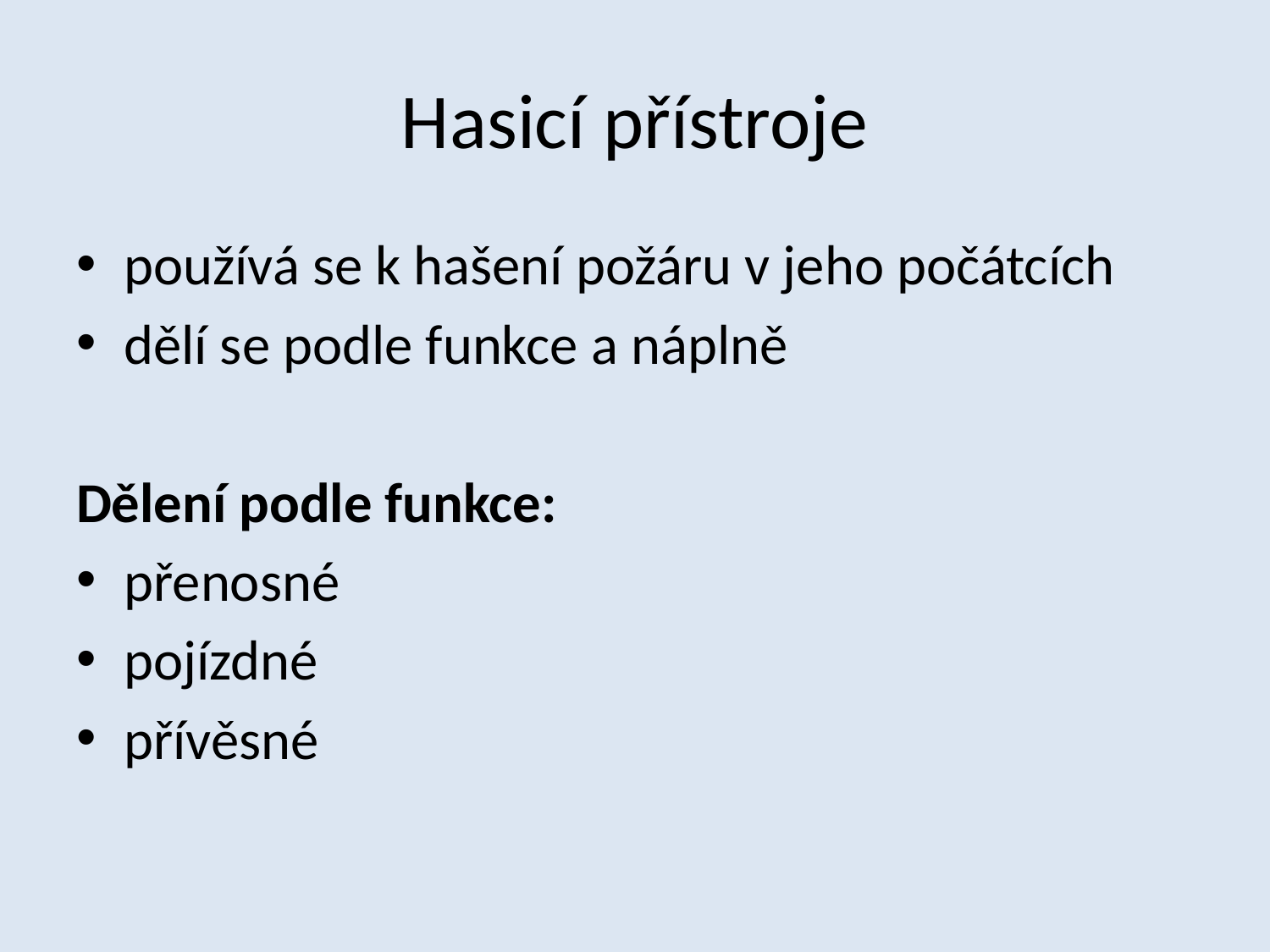

# Hasicí přístroje
používá se k hašení požáru v jeho počátcích
dělí se podle funkce a náplně

Dělení podle funkce:
přenosné
pojízdné
přívěsné